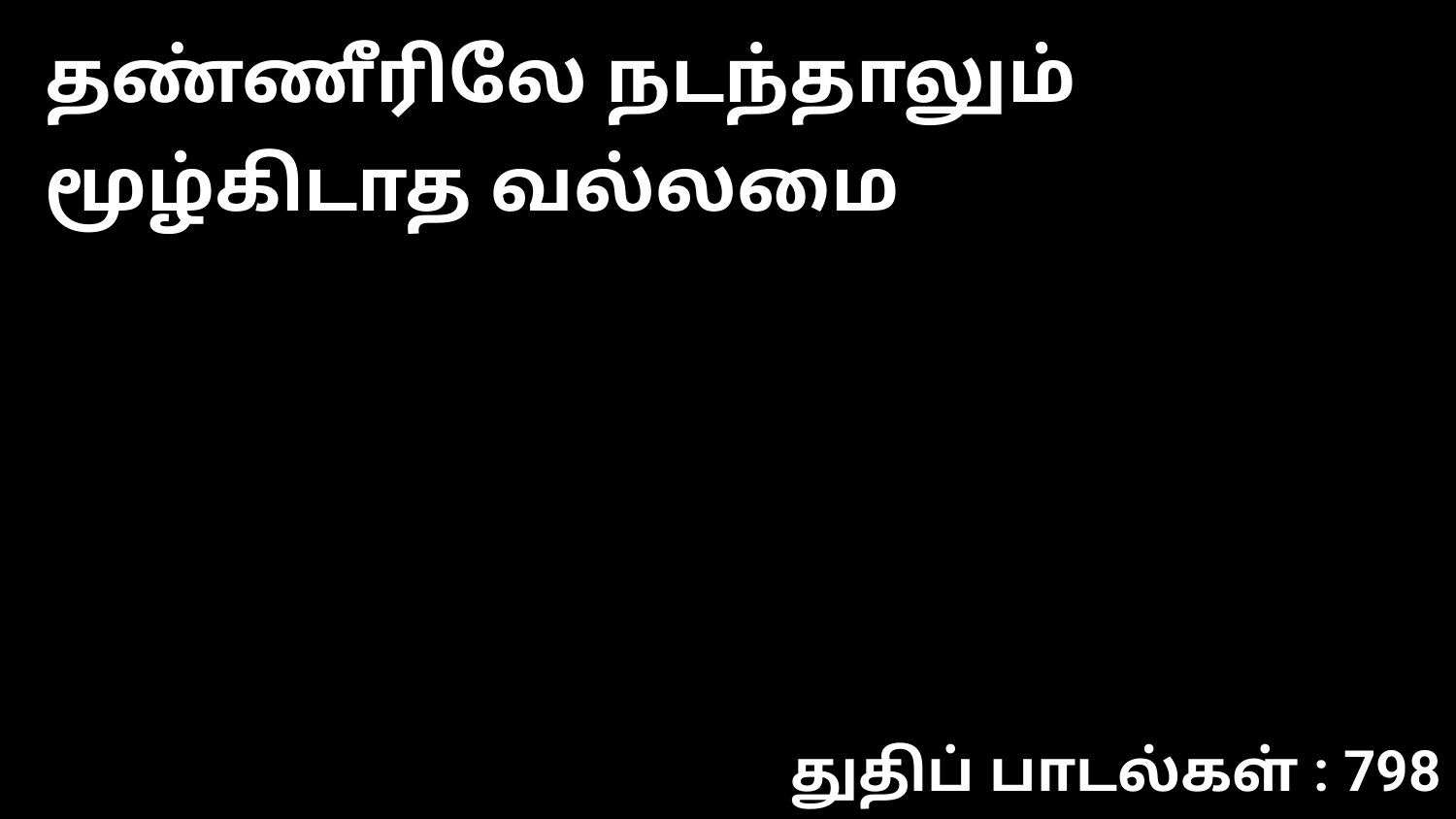

தண்ணீரிலே நடந்தாலும் மூழ்கிடாத வல்லமை
துதிப் பாடல்கள் : 798